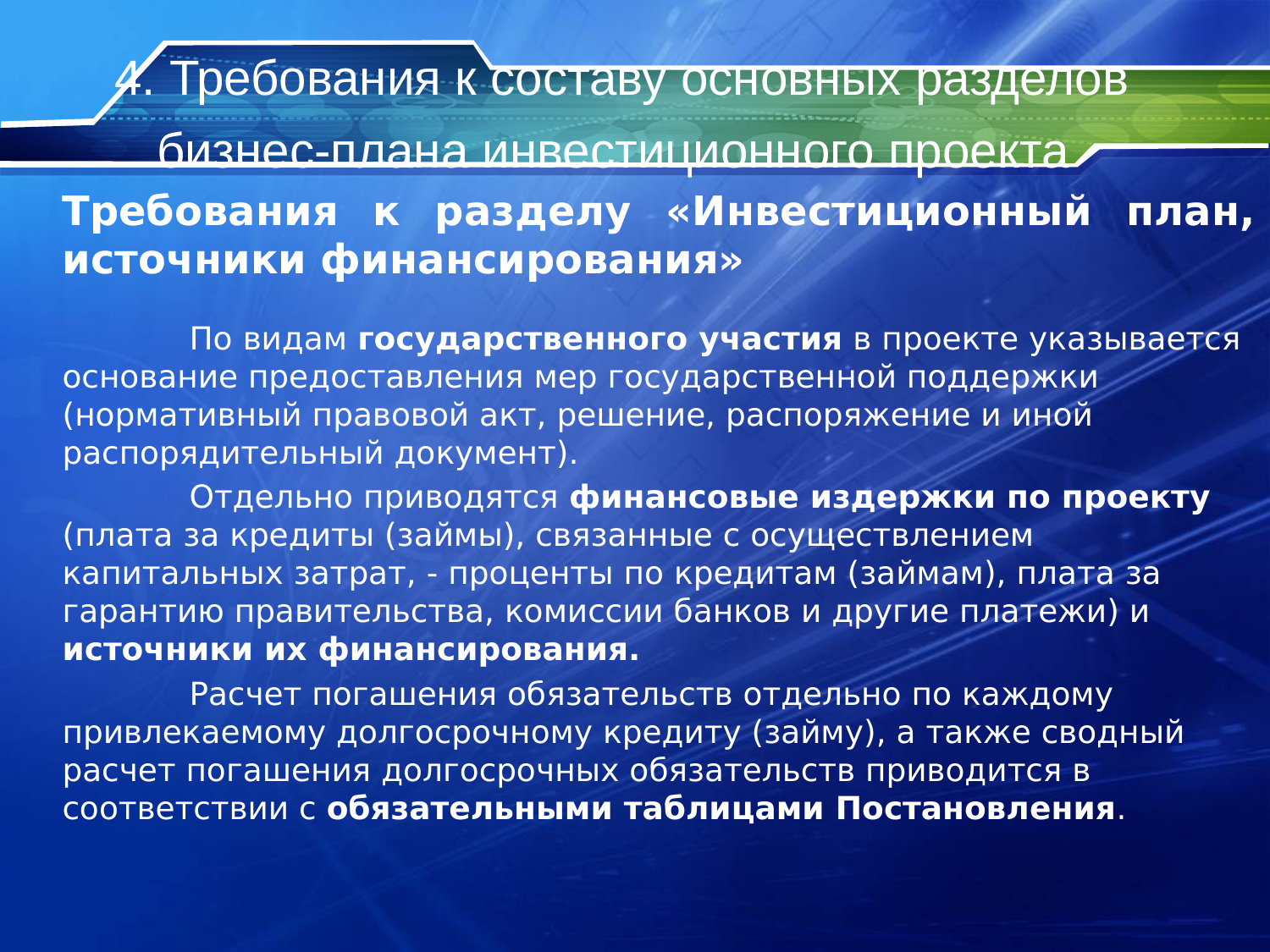

# 4. Требования к составу основных разделов бизнес-плана инвестиционного проекта
Требования к разделу «Инвестиционный план, источники финансирования»

	По видам государственного участия в проекте указывается основание предоставления мер государственной поддержки (нормативный правовой акт, решение, распоряжение и иной распорядительный документ).
	Отдельно приводятся финансовые издержки по проекту (плата за кредиты (займы), связанные с осуществлением капитальных затрат, - проценты по кредитам (займам), плата за гарантию правительства, комиссии банков и другие платежи) и источники их финансирования.
	Расчет погашения обязательств отдельно по каждому привлекаемому долгосрочному кредиту (займу), а также сводный расчет погашения долгосрочных обязательств приводится в соответствии с обязательными таблицами Постановления.